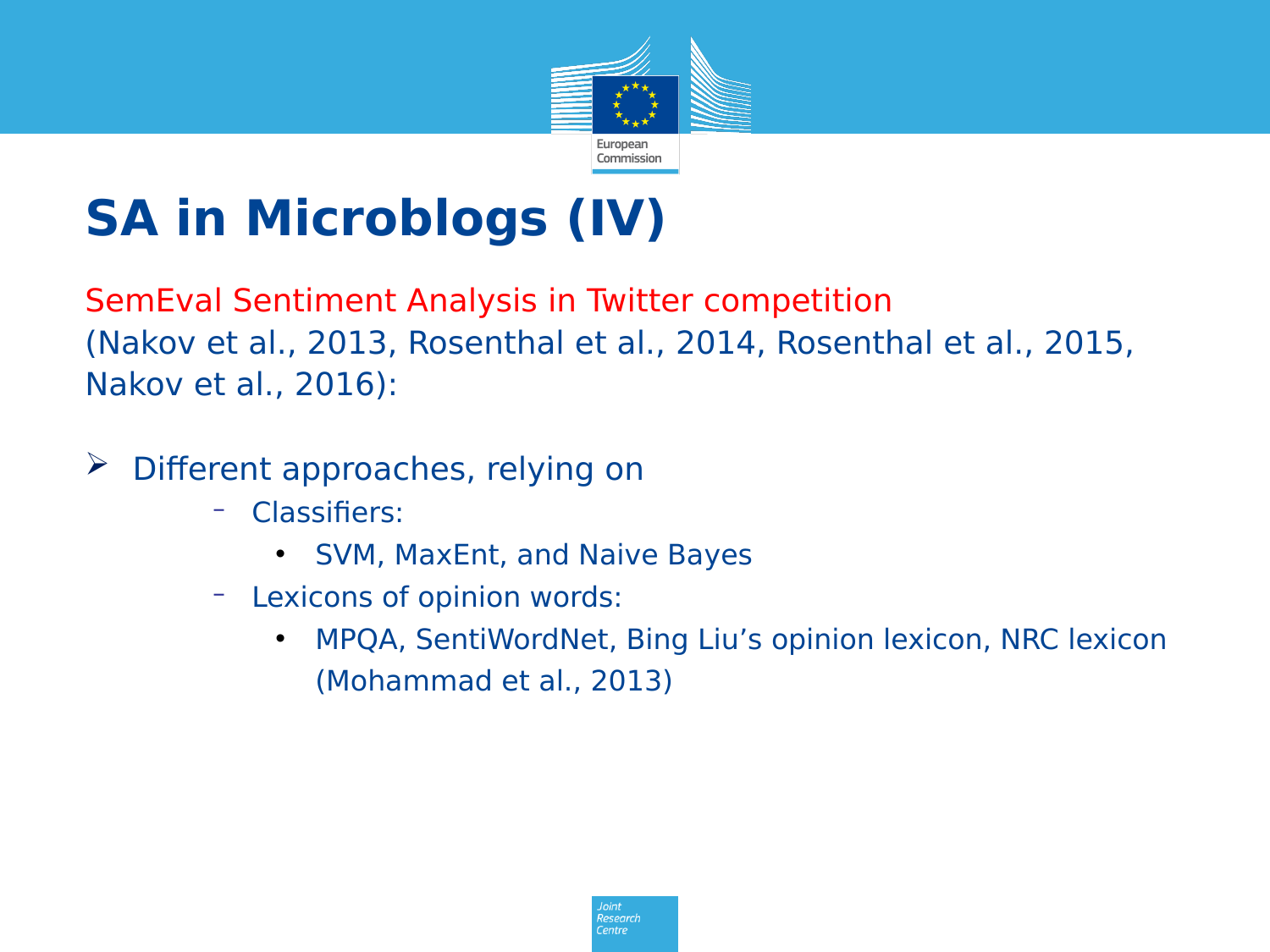

# SA in Microblogs (IV)
SemEval Sentiment Analysis in Twitter competition
(Nakov et al., 2013, Rosenthal et al., 2014, Rosenthal et al., 2015, Nakov et al., 2016):

Different approaches, relying on
Classifiers:
SVM, MaxEnt, and Naive Bayes
Lexicons of opinion words:
MPQA, SentiWordNet, Bing Liu’s opinion lexicon, NRC lexicon (Mohammad et al., 2013)